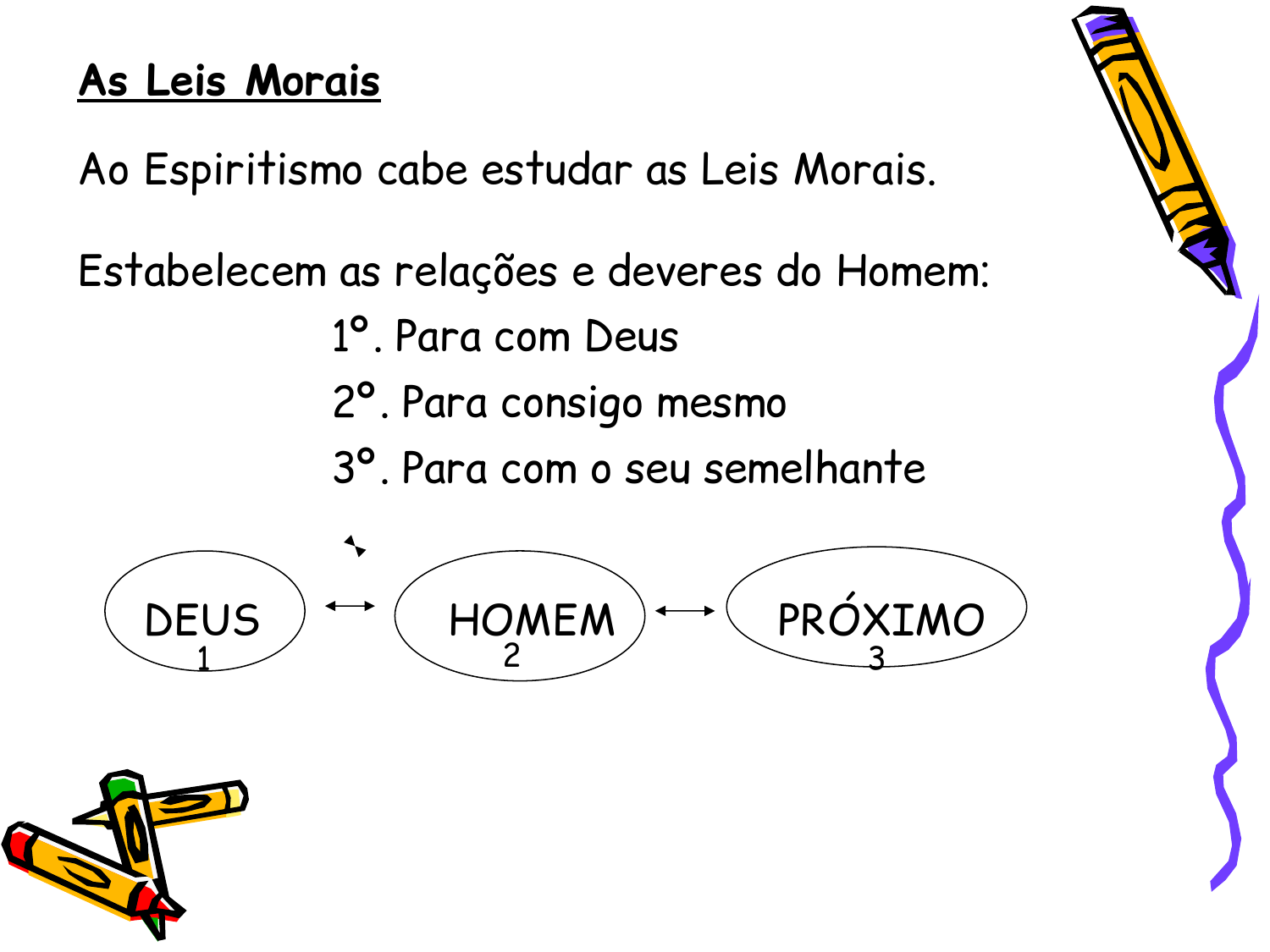

As Leis Morais

Ao Espiritismo cabe estudar as Leis Morais.

Estabelecem as relações e deveres do Homem:
		1º. Para com Deus
		2º. Para consigo mesmo
		3º. Para com o seu semelhante

DEUS		    HOMEM		PRÓXIMO

2
3
1